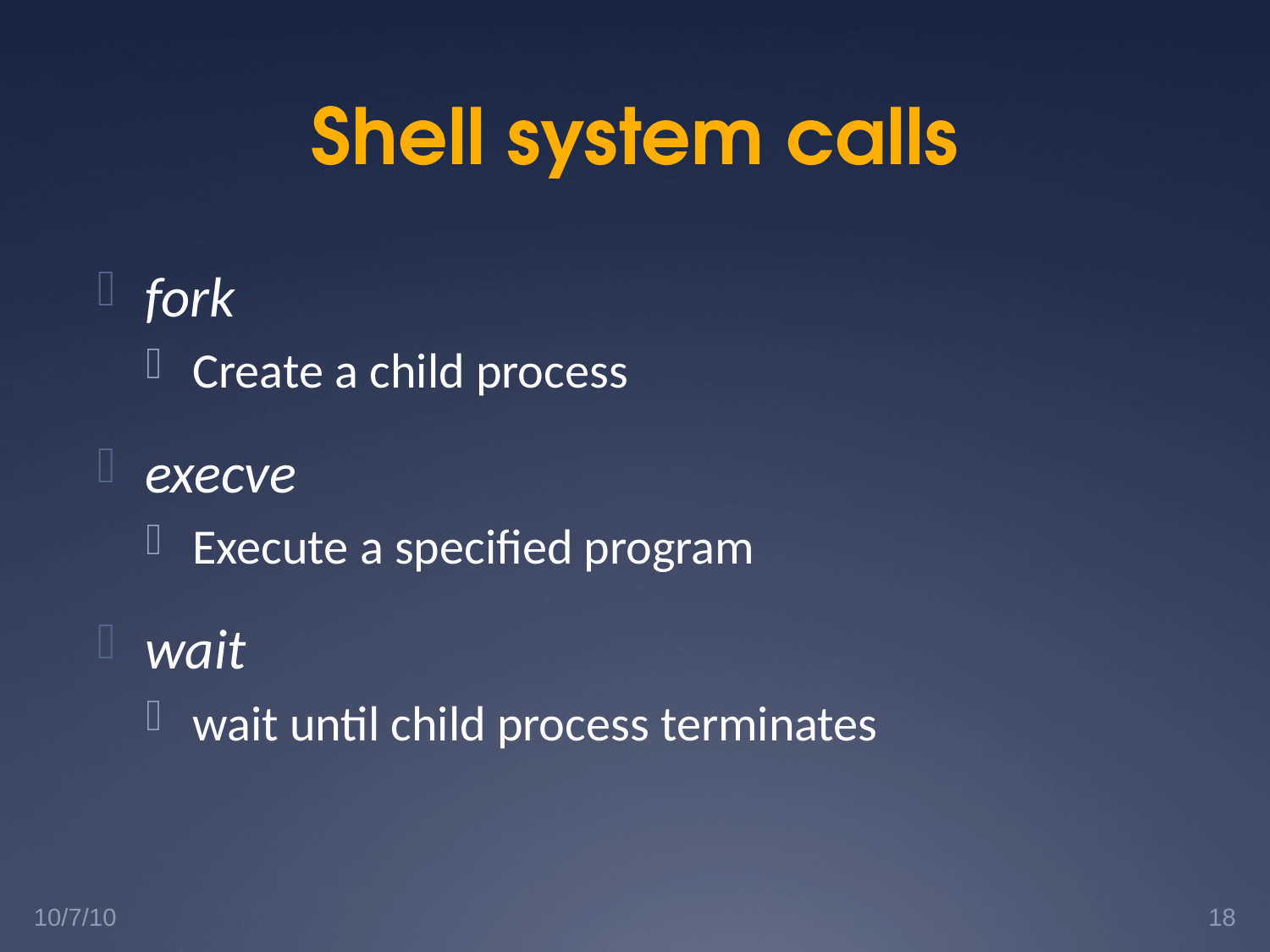

# Shell system calls
fork
Create a child process
execve
Execute a specified program
wait
wait until child process terminates
10/7/10
18